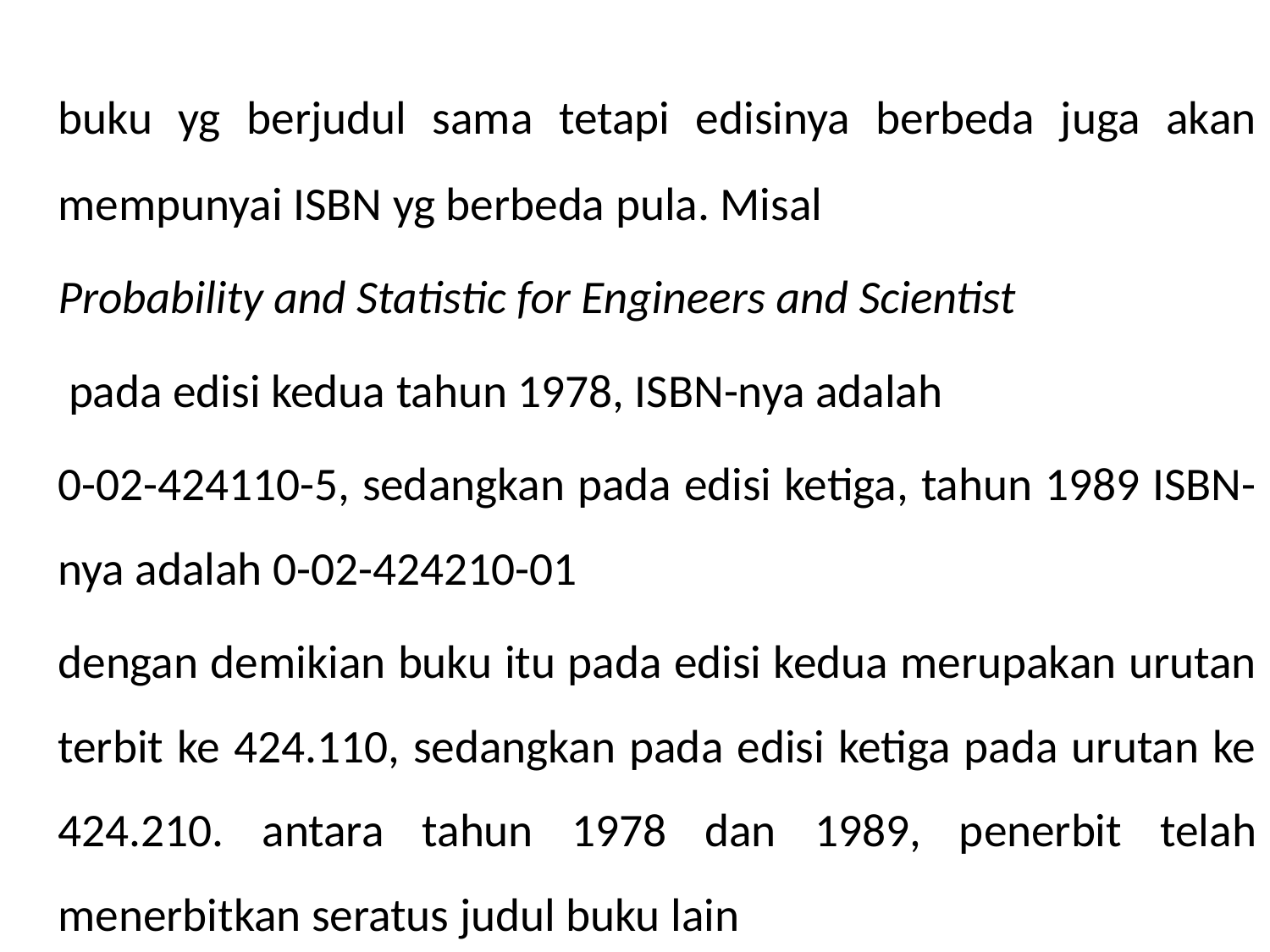

#
	buku yg berjudul sama tetapi edisinya berbeda juga akan mempunyai ISBN yg berbeda pula. Misal
	Probability and Statistic for Engineers and Scientist
	 pada edisi kedua tahun 1978, ISBN-nya adalah
	0-02-424110-5, sedangkan pada edisi ketiga, tahun 1989 ISBN-nya adalah 0-02-424210-01
	dengan demikian buku itu pada edisi kedua merupakan urutan terbit ke 424.110, sedangkan pada edisi ketiga pada urutan ke 424.210. antara tahun 1978 dan 1989, penerbit telah menerbitkan seratus judul buku lain